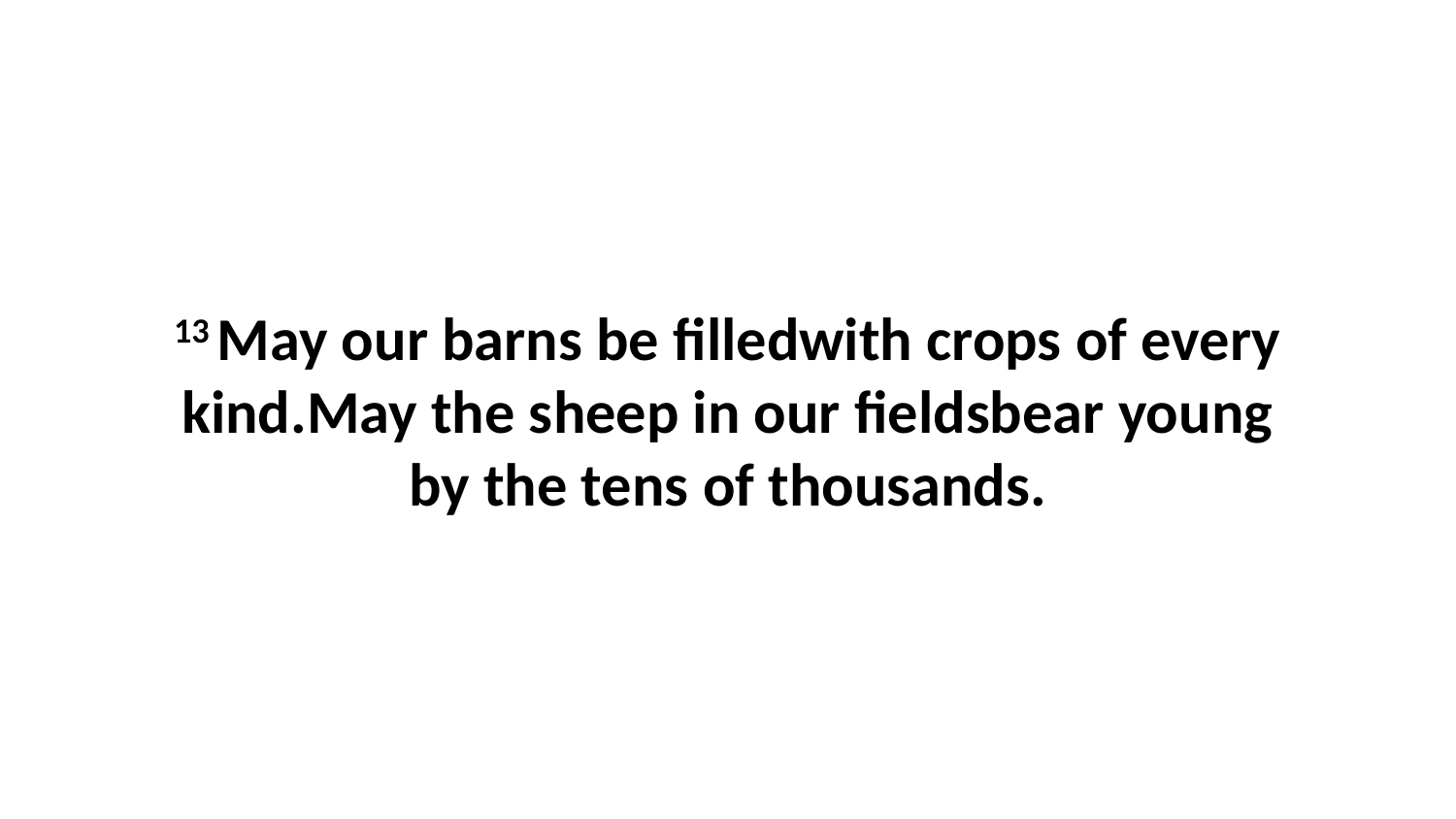

13 May our barns be filledwith crops of every kind.May the sheep in our fieldsbear young by the tens of thousands.